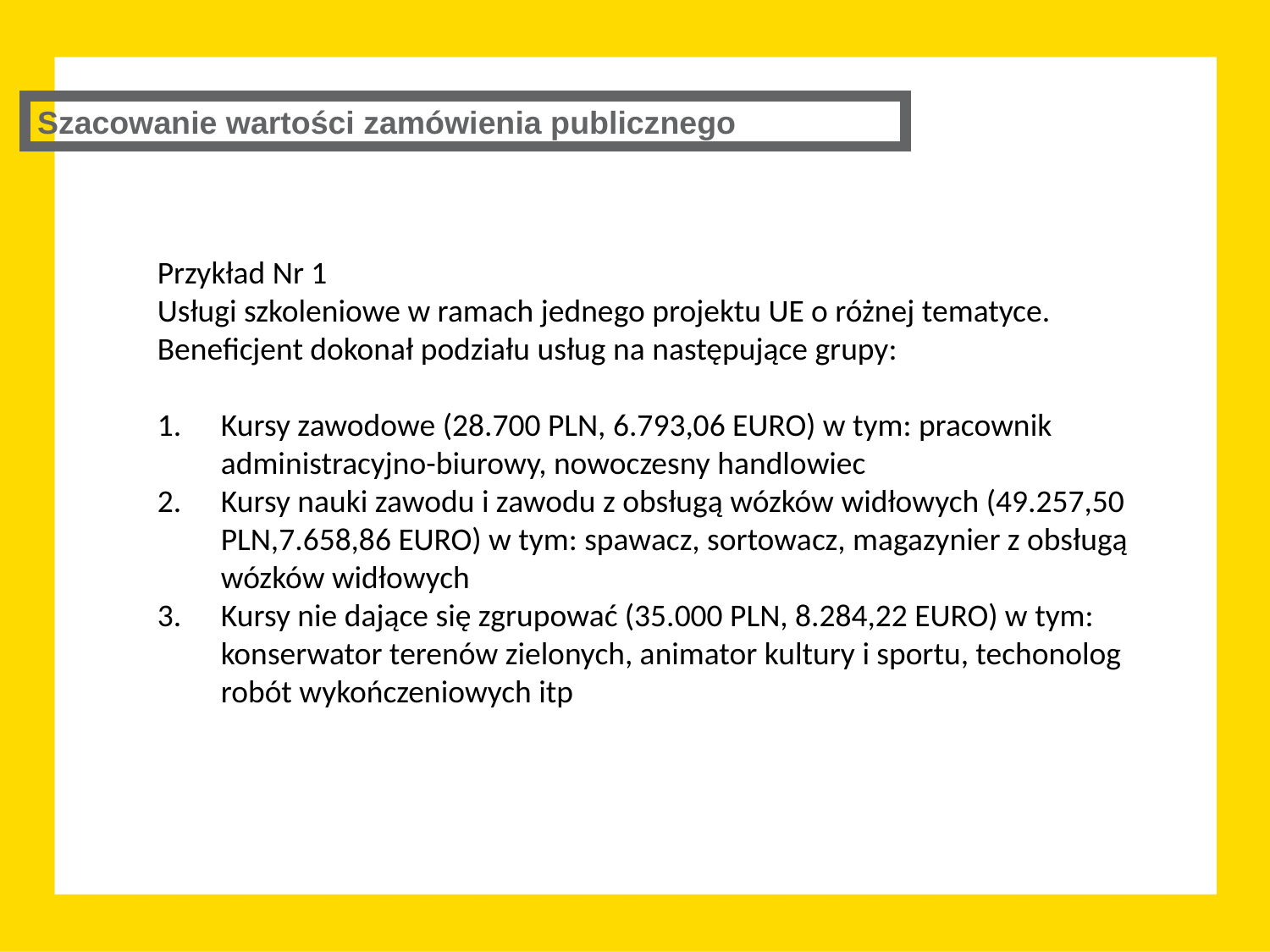

Szacowanie wartości zamówienia publicznego
Przykład Nr 1
Usługi szkoleniowe w ramach jednego projektu UE o różnej tematyce.  Beneficjent dokonał podziału usług na następujące grupy:

Kursy zawodowe (28.700 PLN, 6.793,06 EURO) w tym: pracownik administracyjno-biurowy, nowoczesny handlowiec
Kursy nauki zawodu i zawodu z obsługą wózków widłowych (49.257,50 PLN,7.658,86 EURO) w tym: spawacz, sortowacz, magazynier z obsługą wózków widłowych
Kursy nie dające się zgrupować (35.000 PLN, 8.284,22 EURO) w tym: konserwator terenów zielonych, animator kultury i sportu, techonolog robót wykończeniowych itp